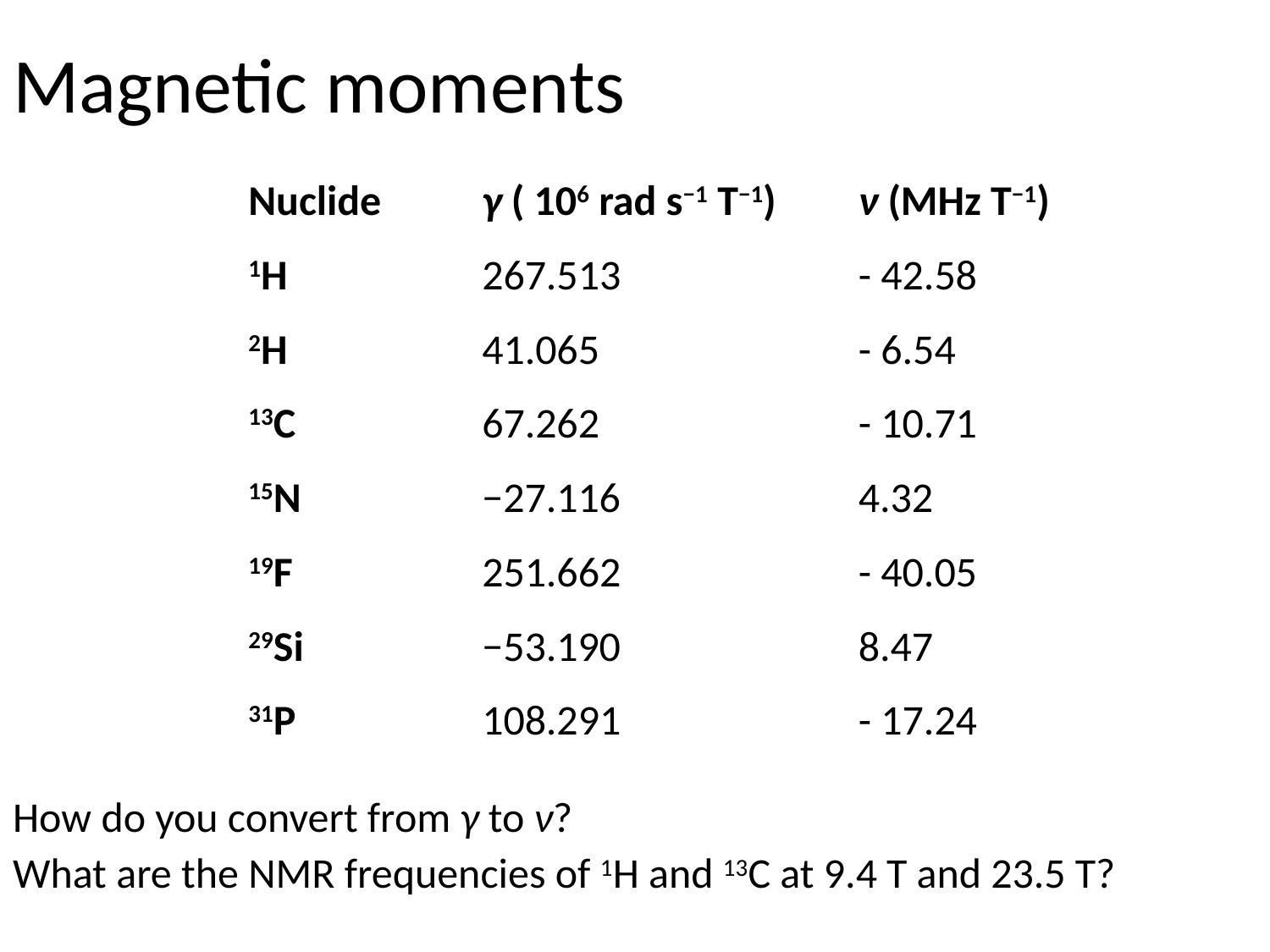

Magnetic moments
| Nuclide | γ ( 106 rad s−1 T−1) | ν (MHz T−1) |
| --- | --- | --- |
| 1H | 267.513 | - 42.58 |
| 2H | 41.065 | - 6.54 |
| 13C | 67.262 | - 10.71 |
| 15N | −27.116 | 4.32 |
| 19F | 251.662 | - 40.05 |
| 29Si | −53.190 | 8.47 |
| 31P | 108.291 | - 17.24 |
How do you convert from γ to ν?
What are the NMR frequencies of 1H and 13C at 9.4 T and 23.5 T?